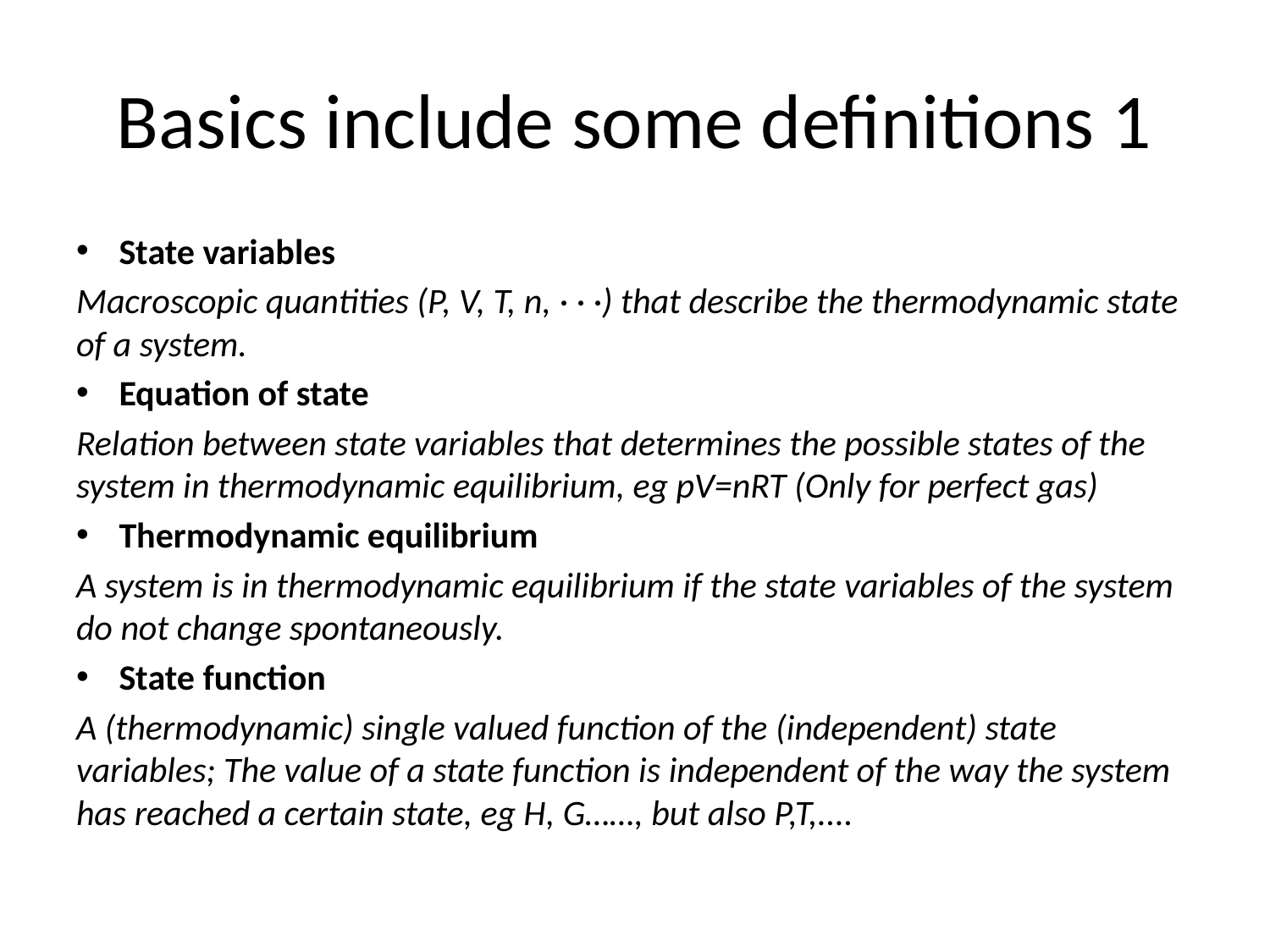

# Basics include some definitions 1
State variables
Macroscopic quantities (P, V, T, n, · · ·) that describe the thermodynamic state of a system.
Equation of state
Relation between state variables that determines the possible states of the system in thermodynamic equilibrium, eg pV=nRT (Only for perfect gas)
Thermodynamic equilibrium
A system is in thermodynamic equilibrium if the state variables of the system do not change spontaneously.
State function
A (thermodynamic) single valued function of the (independent) state variables; The value of a state function is independent of the way the system has reached a certain state, eg H, G……, but also P,T,....